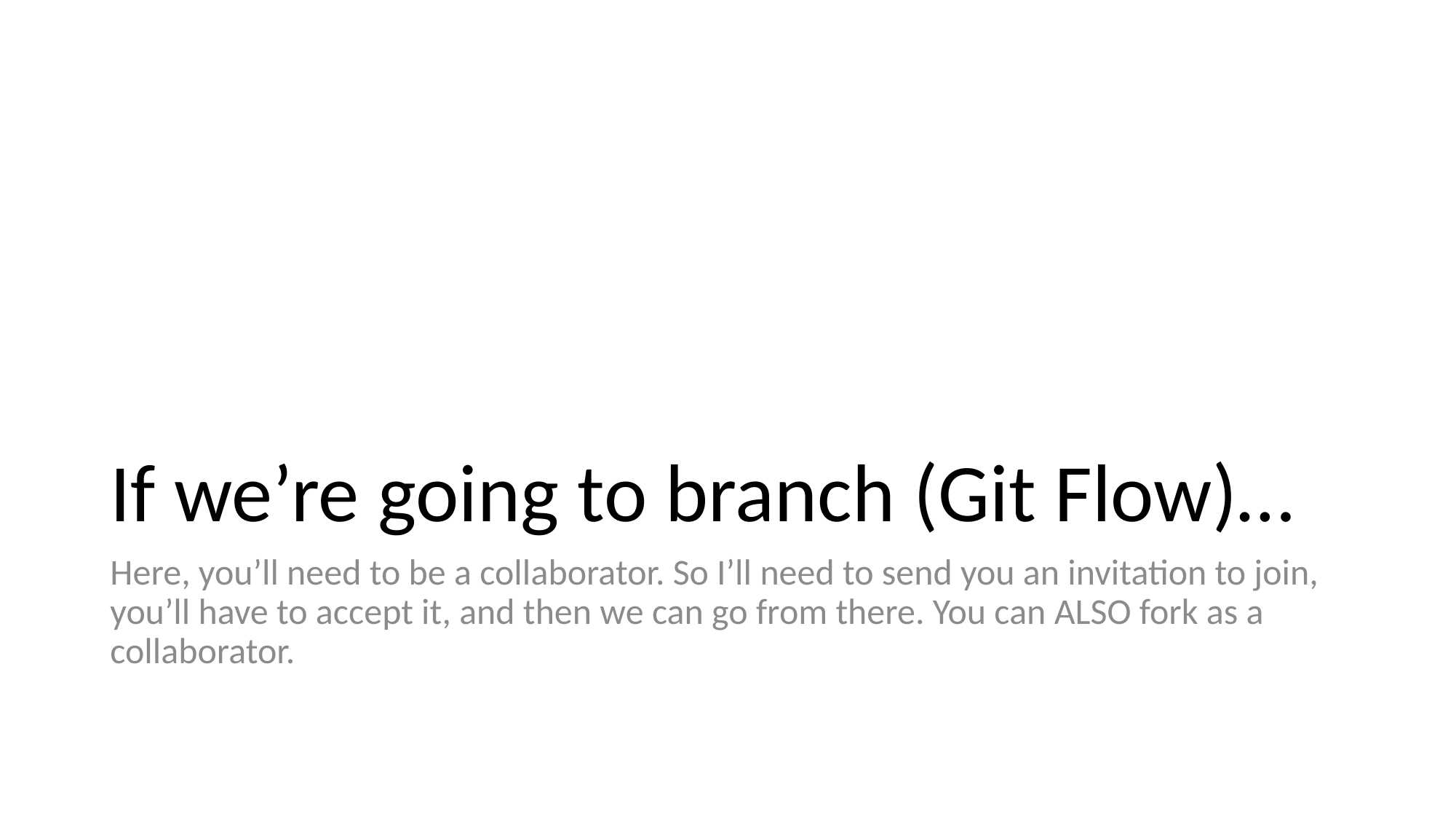

# If we’re going to branch (Git Flow)…
Here, you’ll need to be a collaborator. So I’ll need to send you an invitation to join, you’ll have to accept it, and then we can go from there. You can ALSO fork as a collaborator.